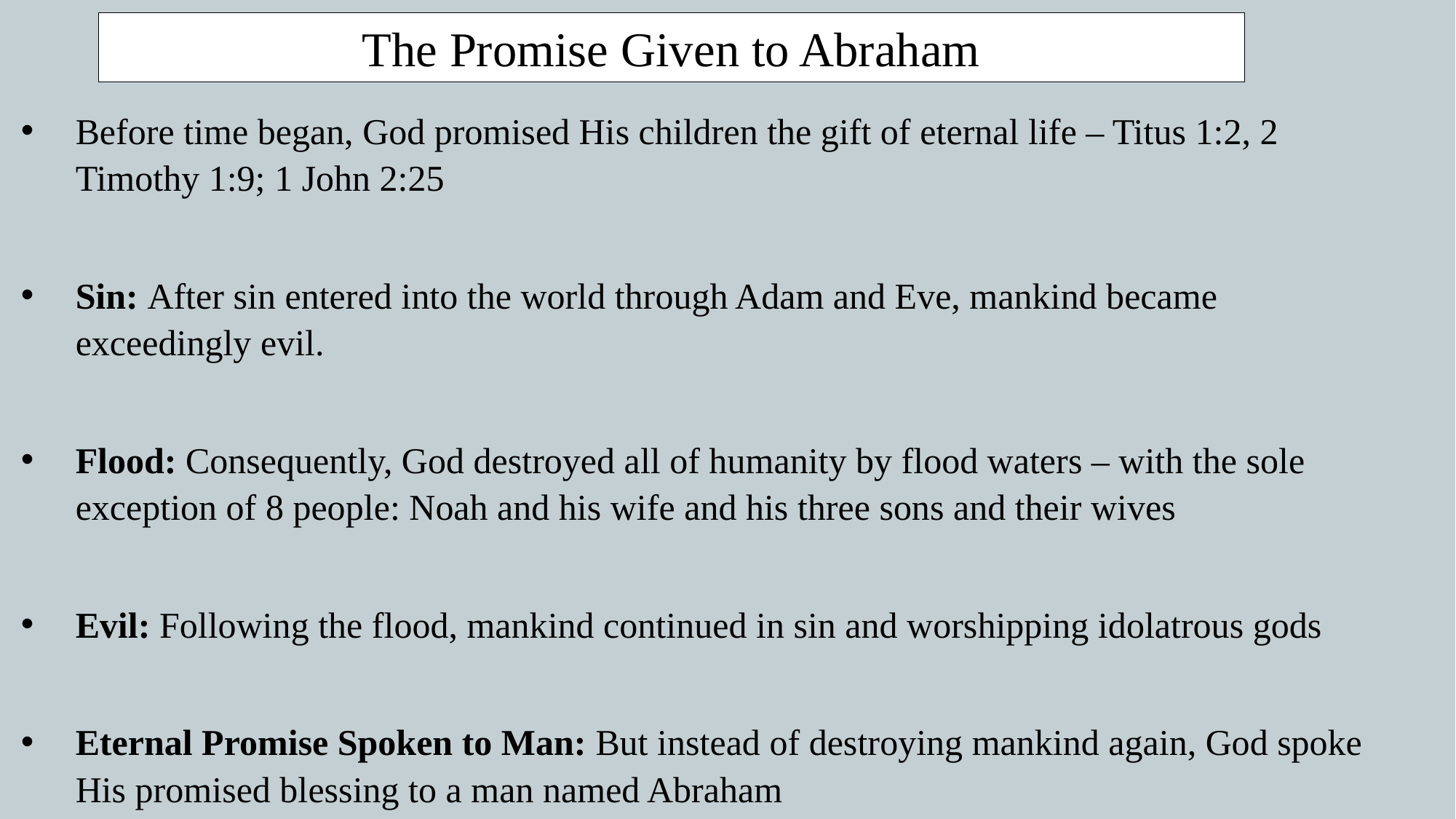

The Promise Given to Abraham
Before time began, God promised His children the gift of eternal life – Titus 1:2, 2 Timothy 1:9; 1 John 2:25

Sin: After sin entered into the world through Adam and Eve, mankind became exceedingly evil.

Flood: Consequently, God destroyed all of humanity by flood waters – with the sole exception of 8 people: Noah and his wife and his three sons and their wives

Evil: Following the flood, mankind continued in sin and worshipping idolatrous gods

Eternal Promise Spoken to Man: But instead of destroying mankind again, God spoke His promised blessing to a man named Abraham